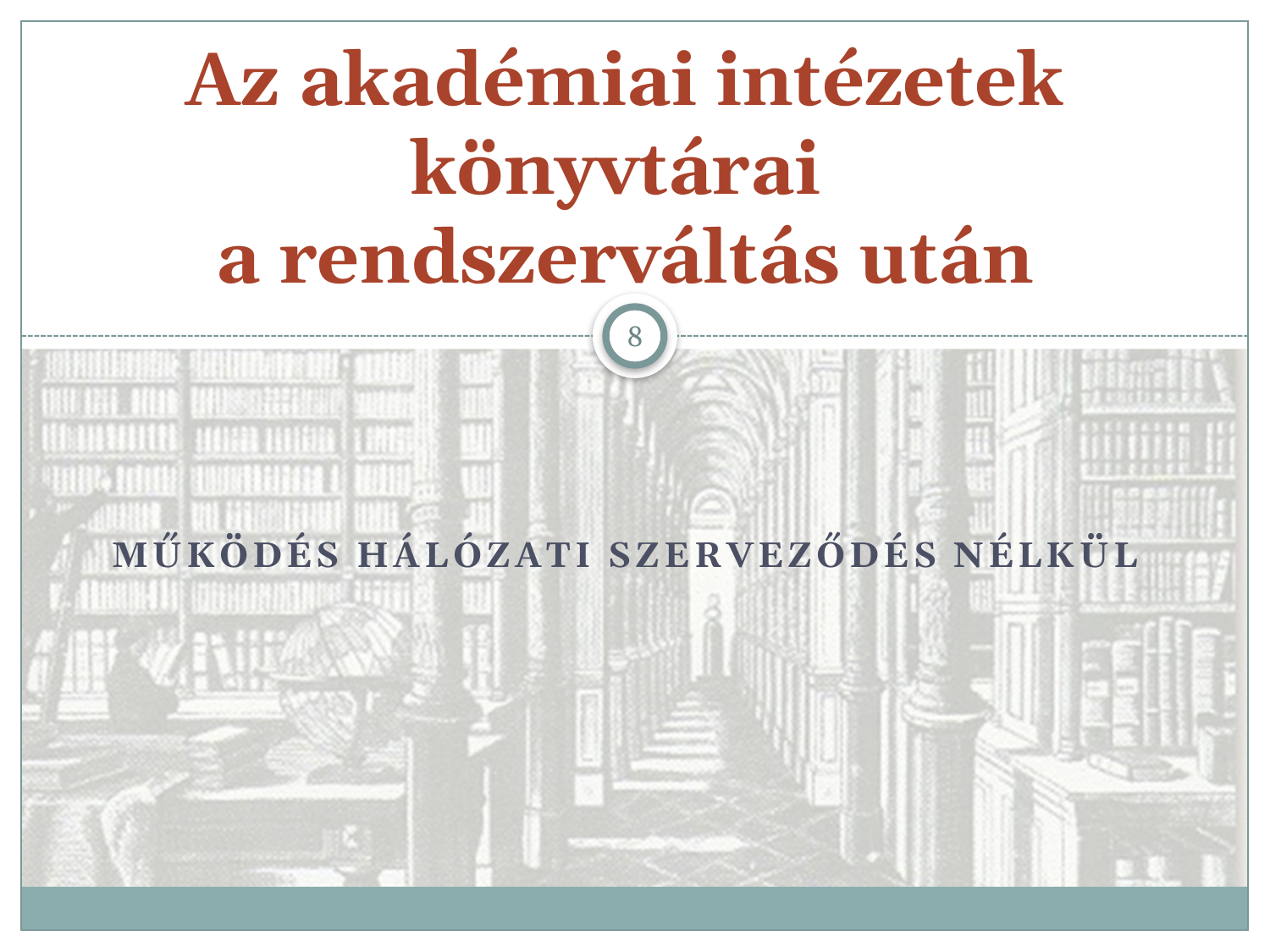

# Az akadémiai intézetek könyvtárai a rendszerváltás után
8
Működés hálózati szerveződés nélkül